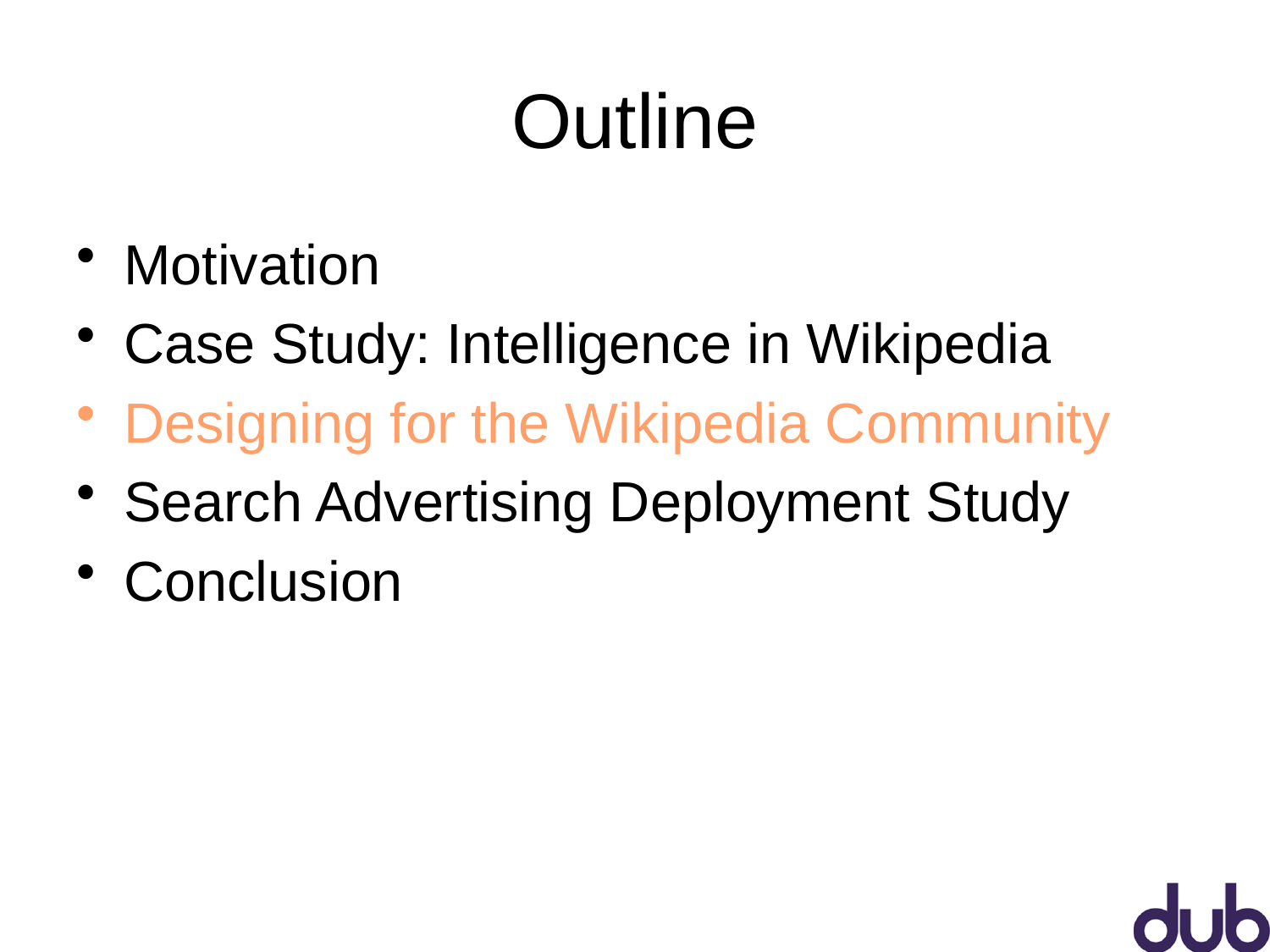

# Outline
Motivation
Case Study: Intelligence in Wikipedia
Designing for the Wikipedia Community
Search Advertising Deployment Study
Conclusion